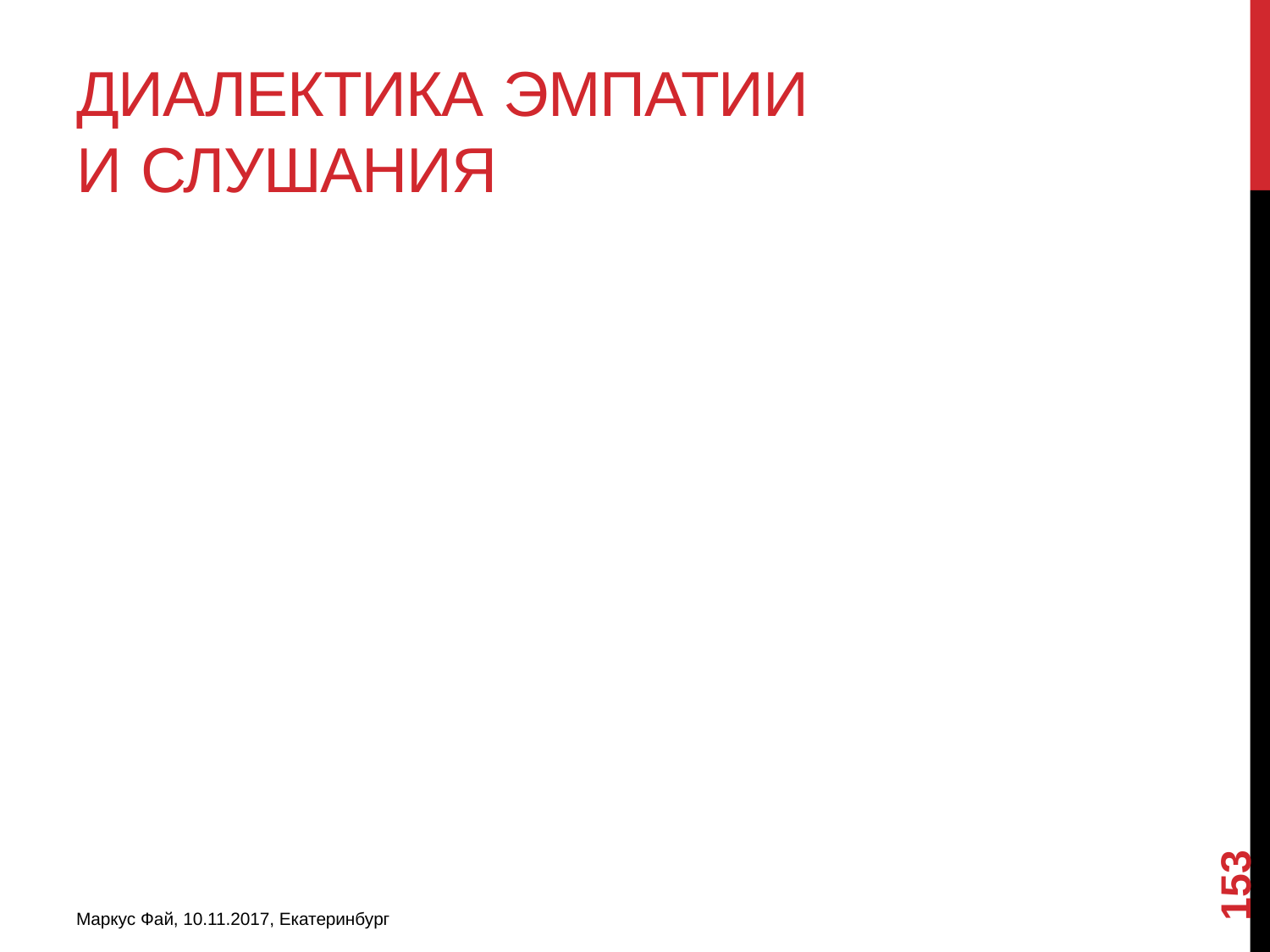

# ДИАЛЕКТИКА ЭМПАТИИ И СЛУШАНИЯ

153
Маркус Фай, 10.11.2017, Екатеринбург